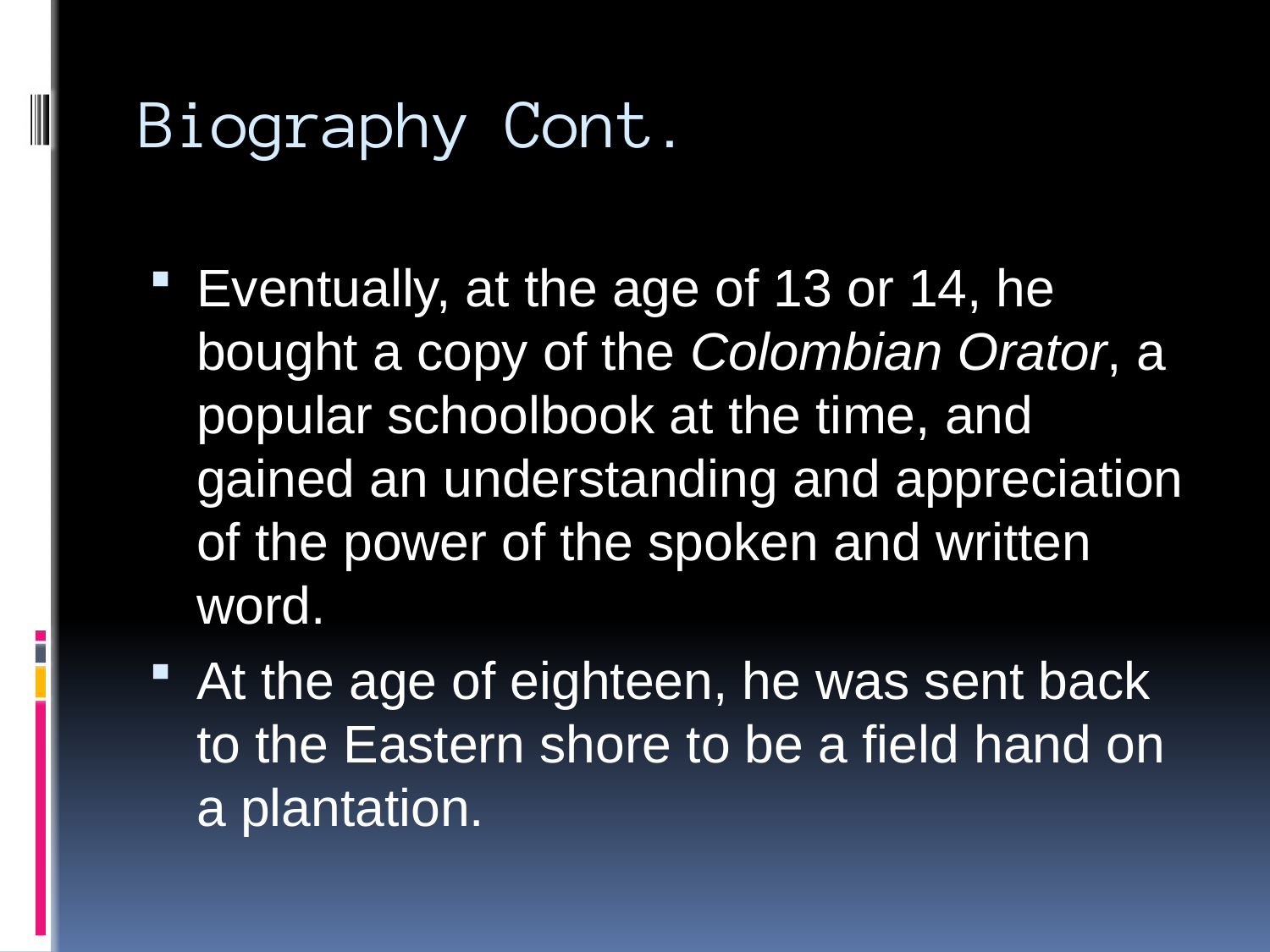

# Biography Cont.
Eventually, at the age of 13 or 14, he bought a copy of the Colombian Orator, a popular schoolbook at the time, and gained an understanding and appreciation of the power of the spoken and written word.
At the age of eighteen, he was sent back to the Eastern shore to be a field hand on a plantation.